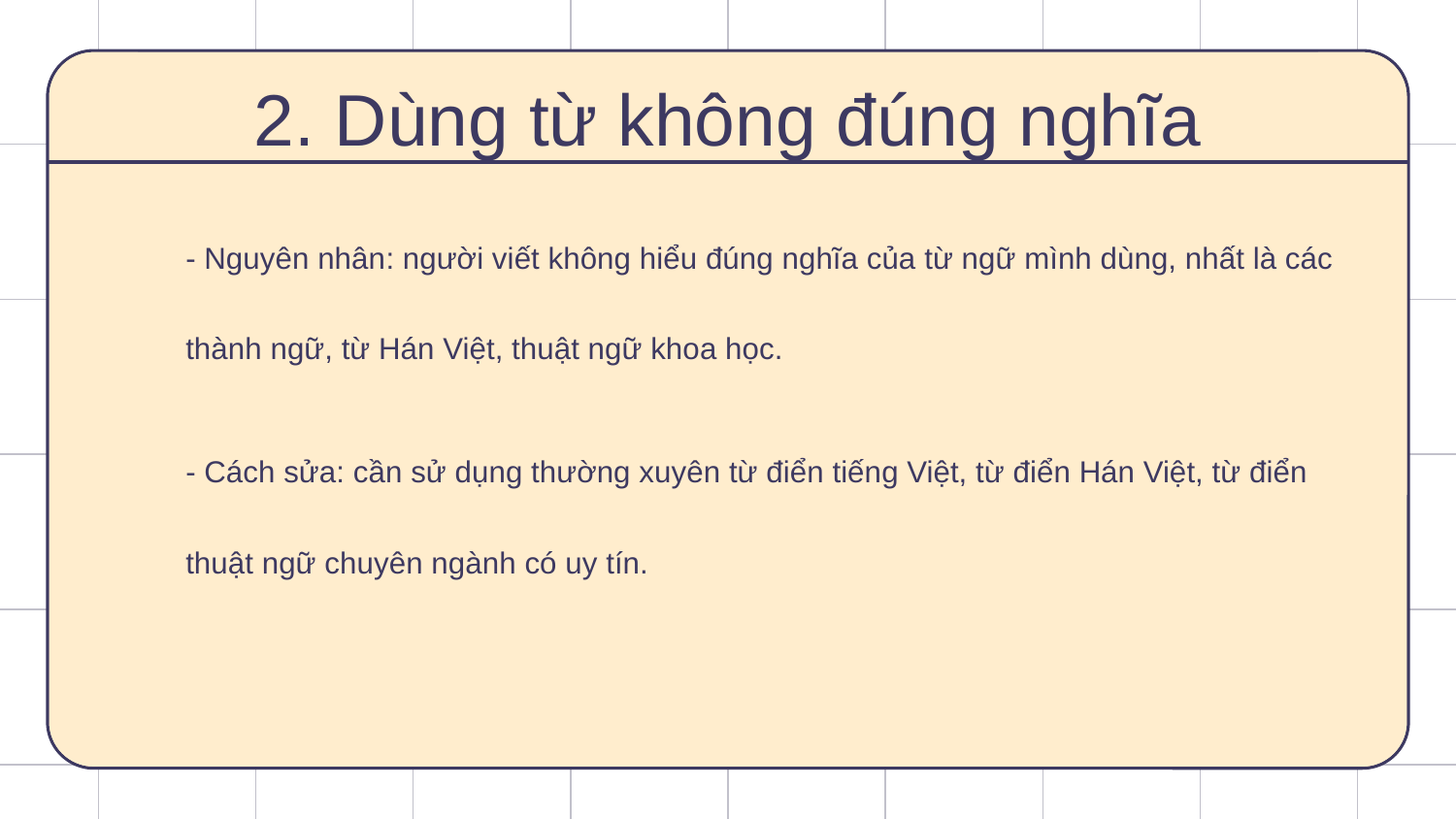

# 2. Dùng từ không đúng nghĩa
- Nguyên nhân: người viết không hiểu đúng nghĩa của từ ngữ mình dùng, nhất là các thành ngữ, từ Hán Việt, thuật ngữ khoa học.
- Cách sửa: cần sử dụng thường xuyên từ điển tiếng Việt, từ điển Hán Việt, từ điển thuật ngữ chuyên ngành có uy tín.